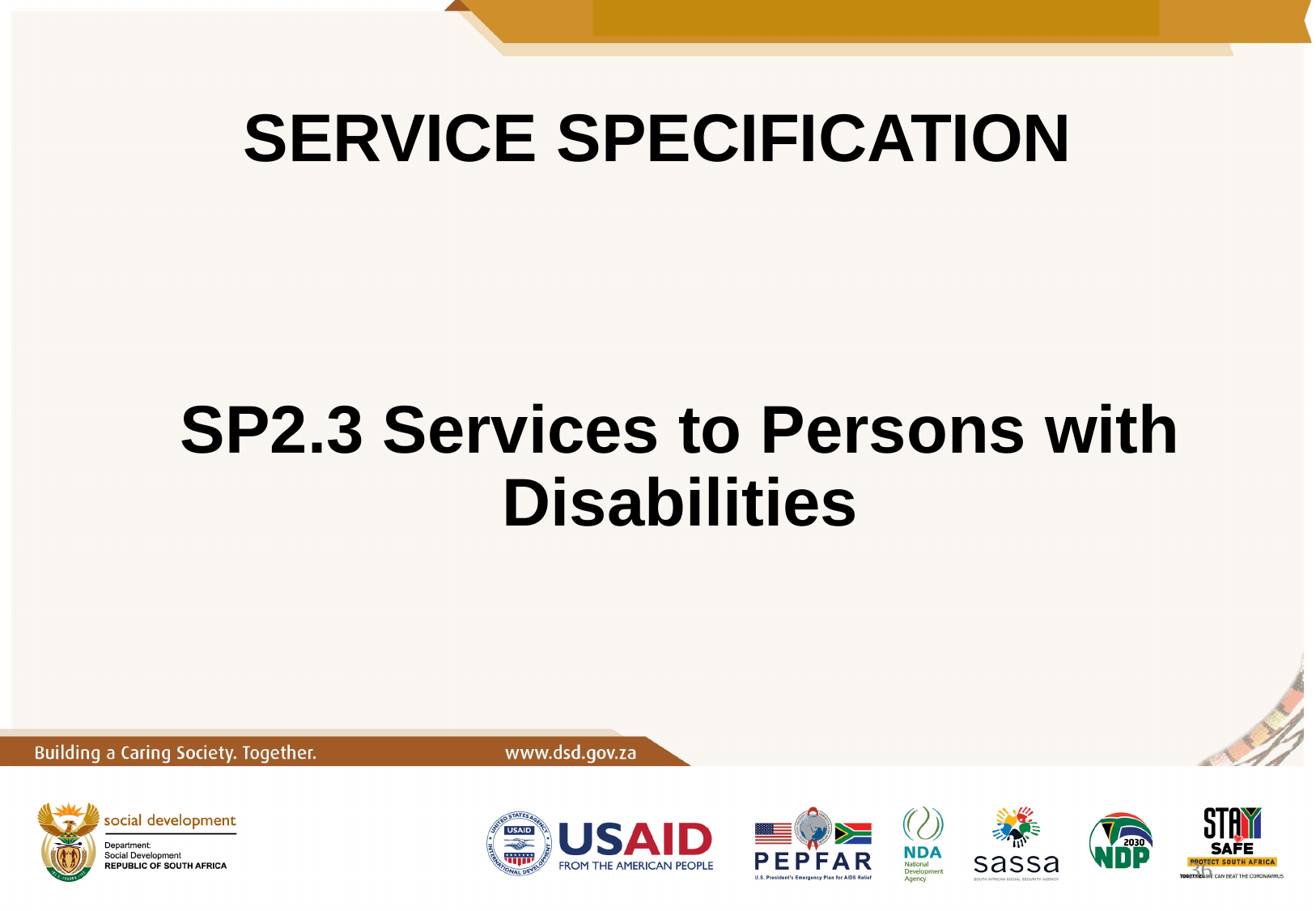

# SERVICE SPECIFICATION SP2.3 Services to Persons with Disabilities
36